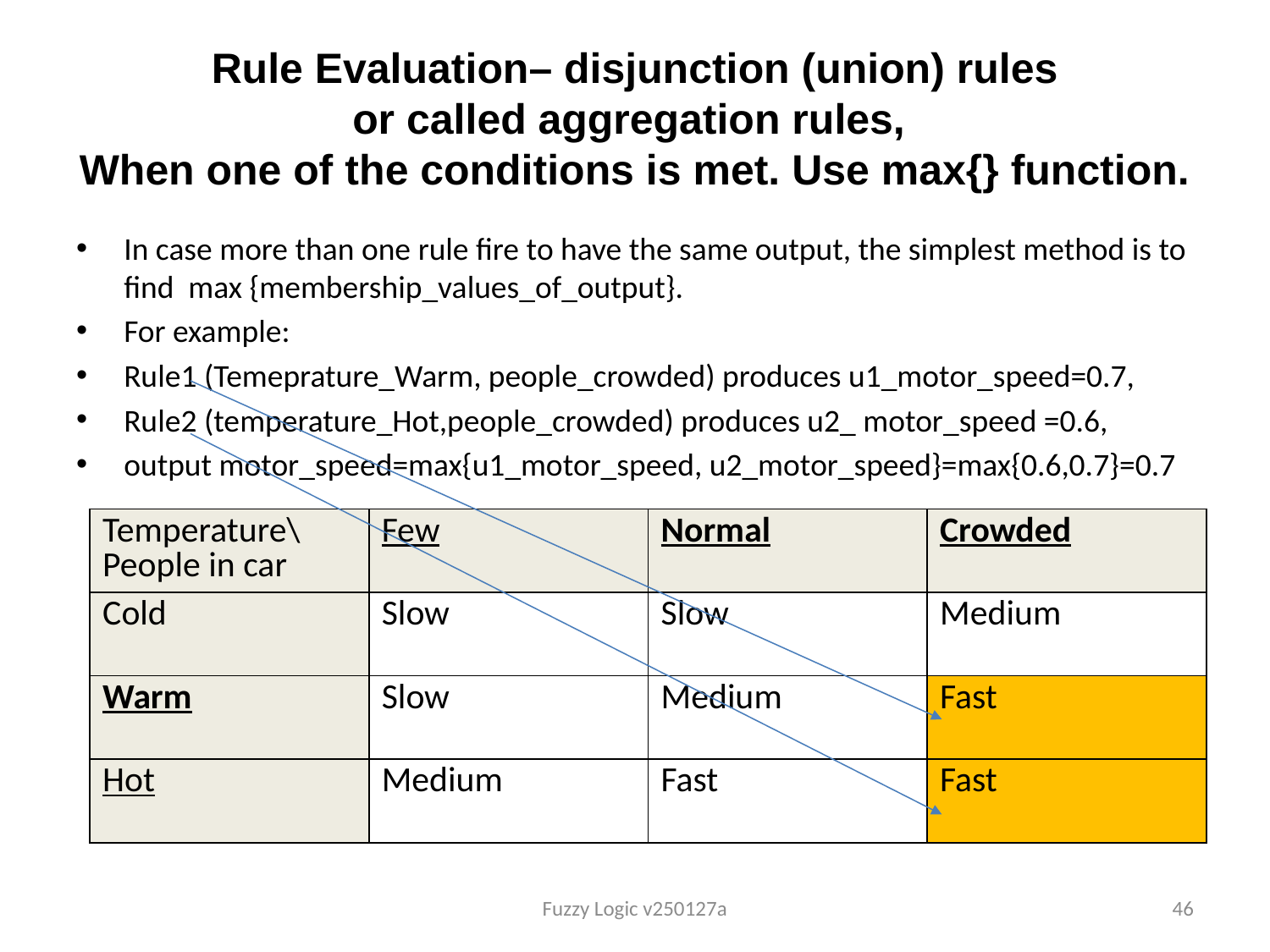

# Rule Evaluation– disjunction (union) rules or called aggregation rules, When one of the conditions is met. Use max{} function.
In case more than one rule fire to have the same output, the simplest method is to find  max {membership_values_of_output}.
For example:
Rule1 (Temeprature_Warm, people_crowded) produces u1_motor_speed=0.7,
Rule2 (temperature_Hot,people_crowded) produces u2_ motor_speed =0.6,
output motor_speed=max{u1_motor_speed, u2_motor_speed}=max{0.6,0.7}=0.7

| Temperature\People in car | Few | Normal | Crowded |
| --- | --- | --- | --- |
| Cold | Slow | Slow | Medium |
| Warm | Slow | Medium | Fast |
| Hot | Medium | Fast | Fast |
Fuzzy Logic v250127a
46